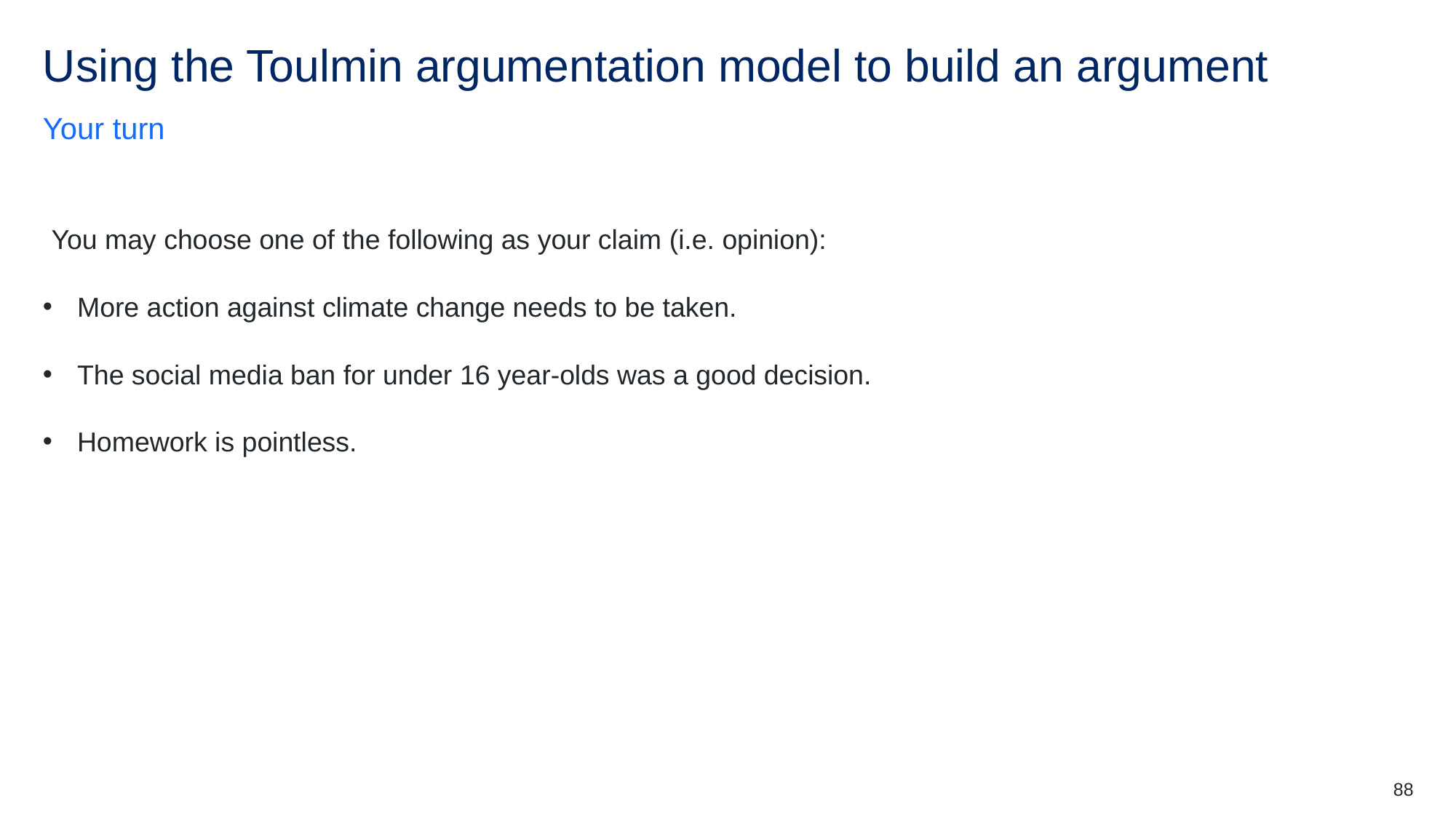

# Using the Toulmin argumentation model to build an argument
Your turn
 You may choose one of the following as your claim (i.e. opinion):
More action against climate change needs to be taken.
The social media ban for under 16 year-olds was a good decision.
Homework is pointless.

88